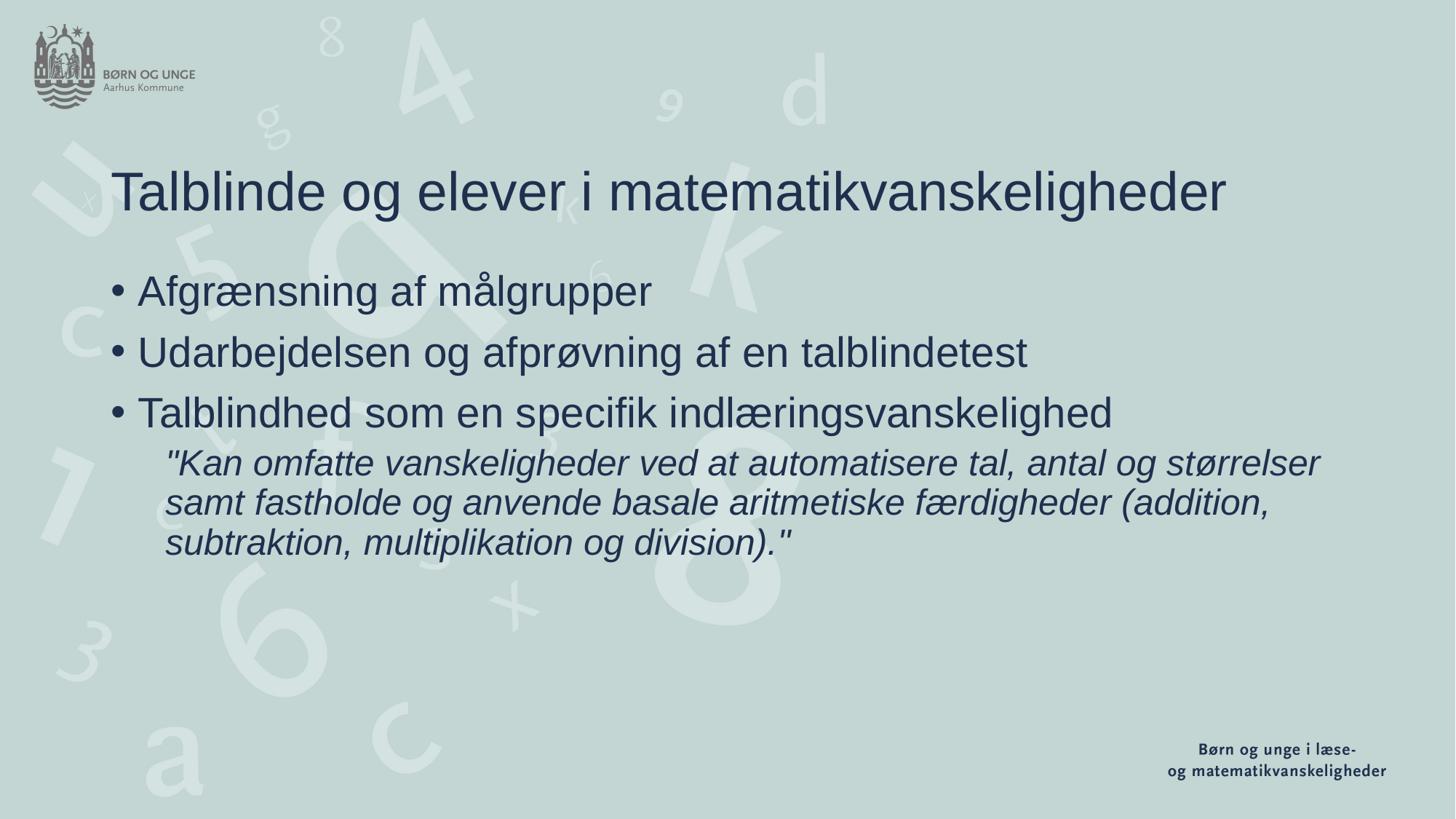

# Talblinde og elever i matematikvanskeligheder
Afgrænsning af målgrupper
Udarbejdelsen og afprøvning af en talblindetest
Talblindhed som en specifik indlæringsvanskelighed
"Kan omfatte vanskeligheder ved at automatisere tal, antal og størrelser samt fastholde og anvende basale aritmetiske færdigheder (addition, subtraktion, multiplikation og division)."